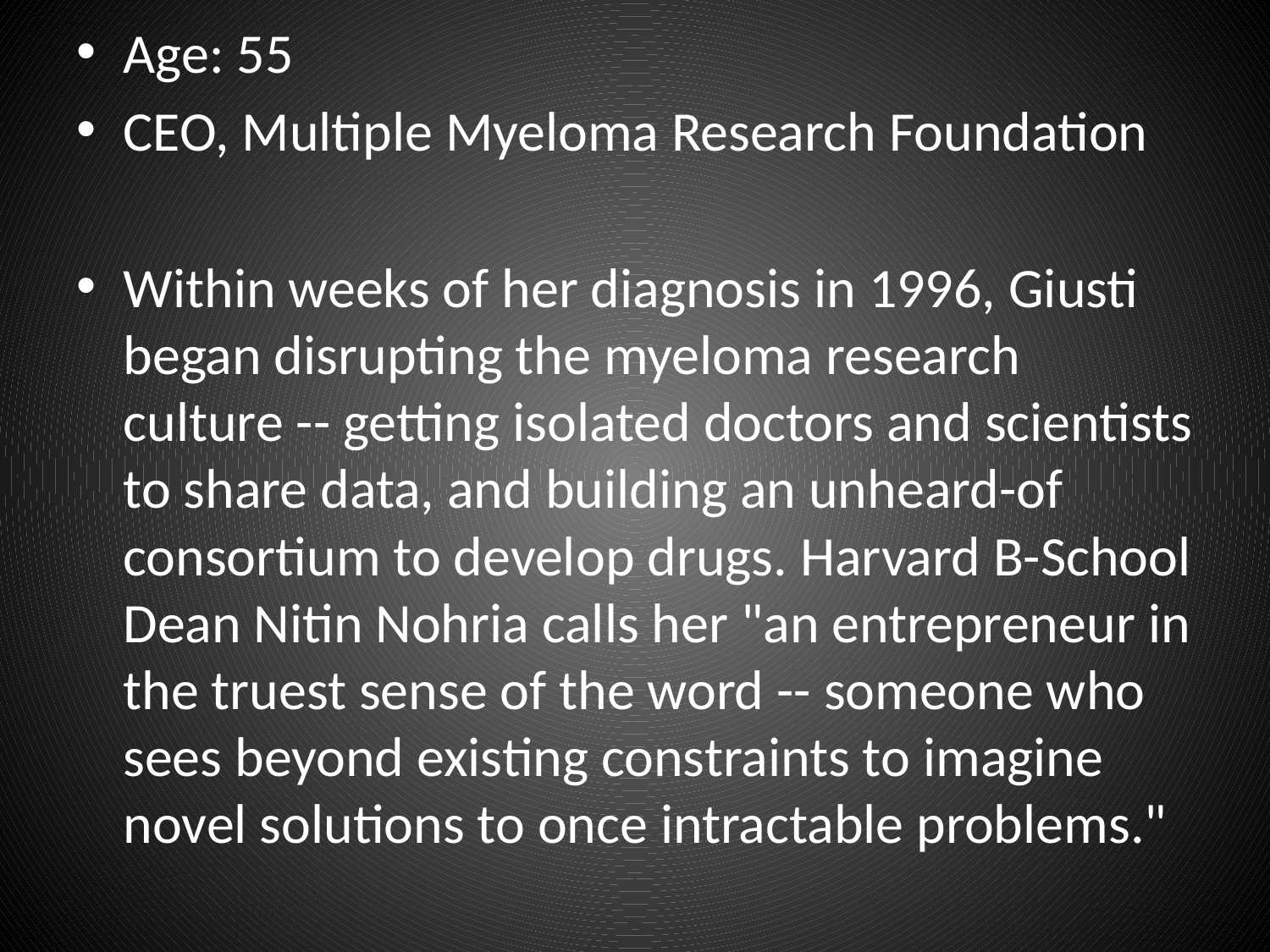

Age: 55
CEO, Multiple Myeloma Research Foundation

Within weeks of her diagnosis in 1996, Giusti began disrupting the myeloma research culture -- getting isolated doctors and scientists to share data, and building an unheard-of consortium to develop drugs. Harvard B-School Dean Nitin Nohria calls her "an entrepreneur in the truest sense of the word -- someone who sees beyond existing constraints to imagine novel solutions to once intractable problems."